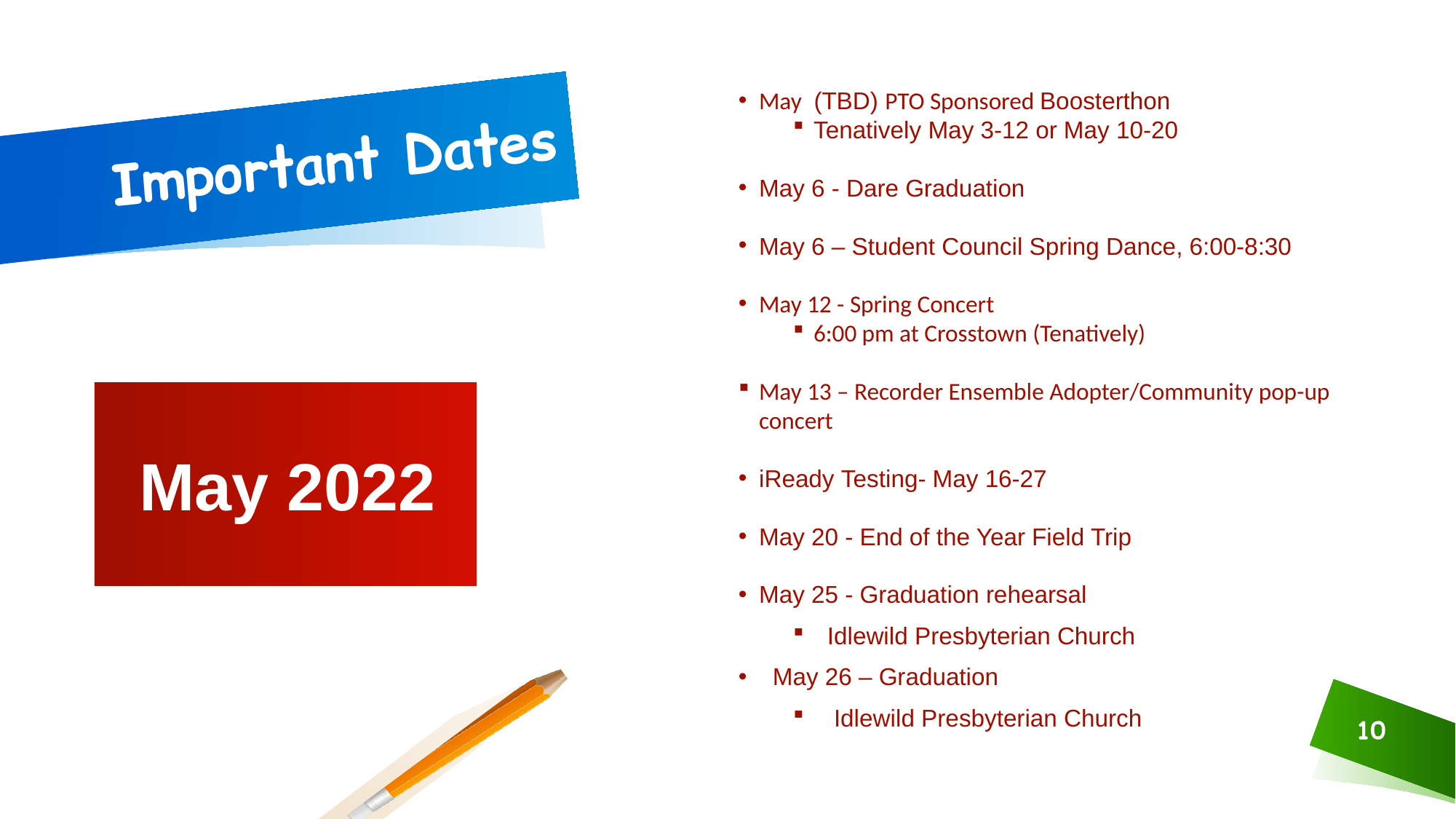

May  (TBD) PTO Sponsored Boosterthon
Tenatively May 3-12 or May 10-20

May 6 - Dare Graduation

May 6 – Student Council Spring Dance, 6:00-8:30

May 12 - Spring Concert
6:00 pm at Crosstown (Tenatively)

May 13 – Recorder Ensemble Adopter/Community pop-up concert

iReady Testing- May 16-27

May 20 - End of the Year Field Trip

May 25 - Graduation rehearsal
Idlewild Presbyterian Church
May 26 – Graduation
 Idlewild Presbyterian Church
# Important Dates
May 2022

10